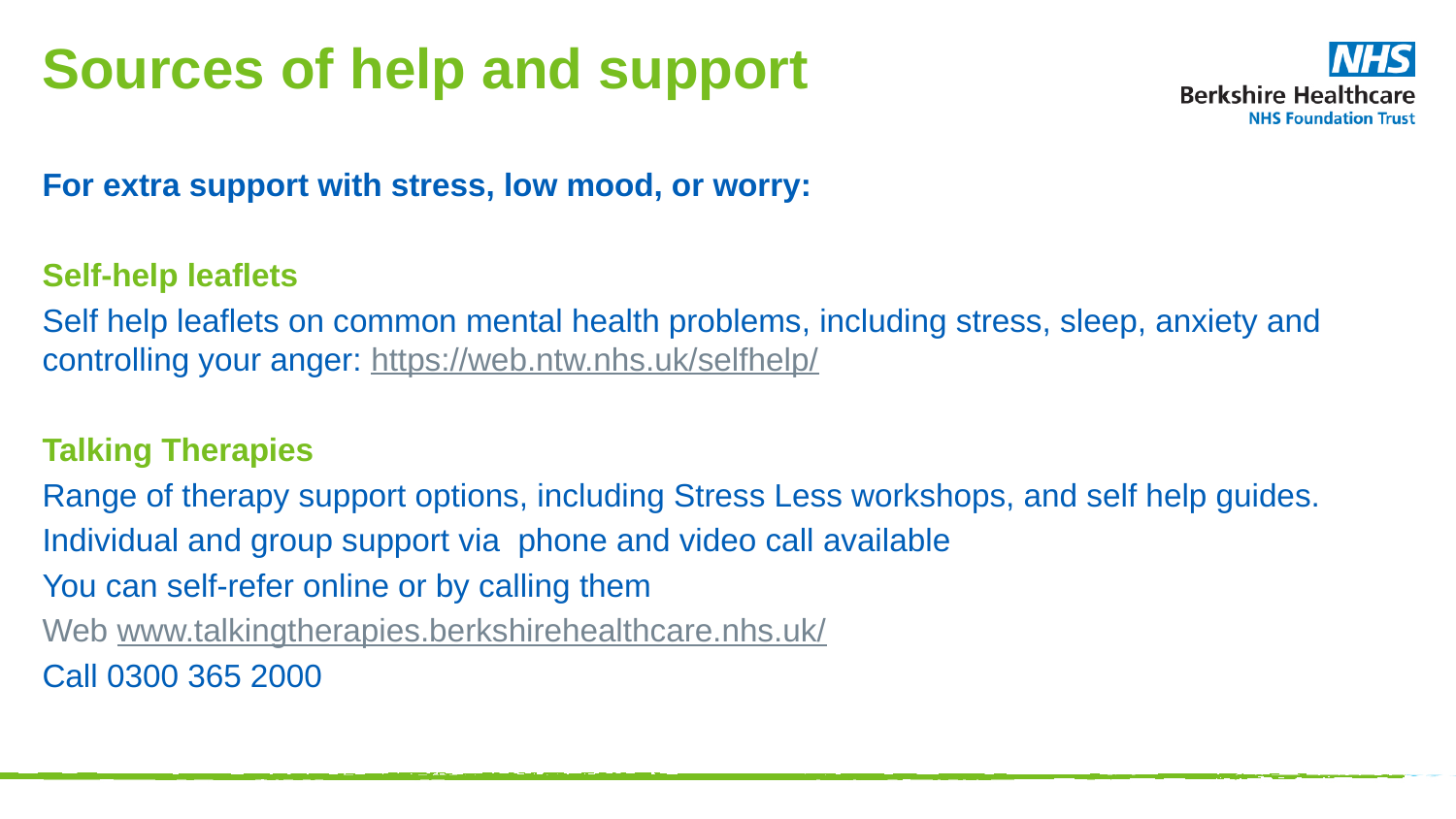

Sources of help and support
For extra support with stress, low mood, or worry:

Self-help leaflets
Self help leaflets on common mental health problems, including stress, sleep, anxiety and controlling your anger: https://web.ntw.nhs.uk/selfhelp/

Talking Therapies
Range of therapy support options, including Stress Less workshops, and self help guides.
Individual and group support via  phone and video call available
You can self-refer online or by calling them
Web www.talkingtherapies.berkshirehealthcare.nhs.uk/
Call 0300 365 2000